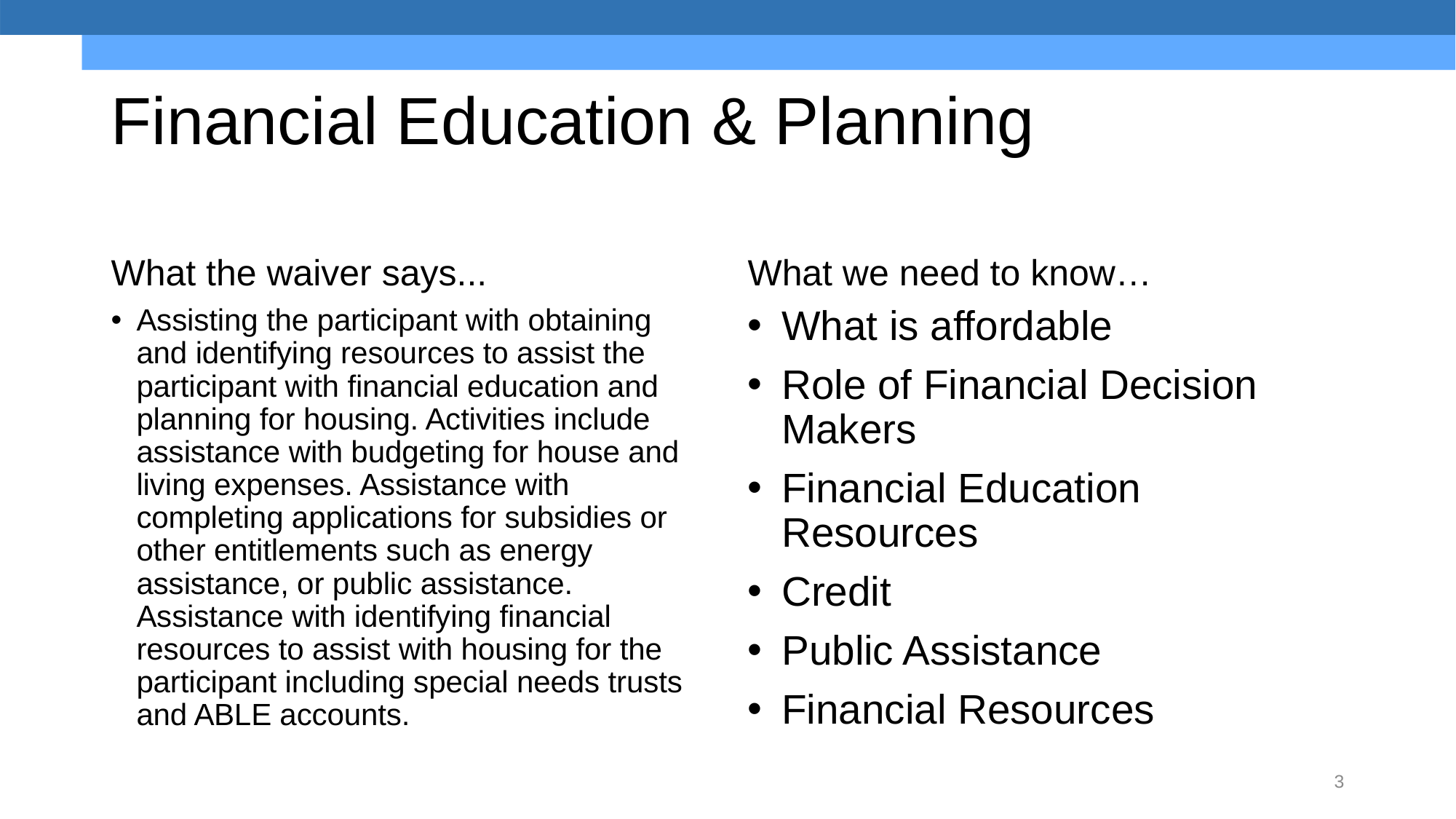

# Financial Education & Planning
What the waiver says...
What we need to know…
Assisting the participant with obtaining and identifying resources to assist the participant with financial education and planning for housing. Activities include assistance with budgeting for house and living expenses. Assistance with completing applications for subsidies or other entitlements such as energy assistance, or public assistance. Assistance with identifying financial resources to assist with housing for the participant including special needs trusts and ABLE accounts.
What is affordable
Role of Financial Decision Makers
Financial Education Resources
Credit
Public Assistance
Financial Resources
3